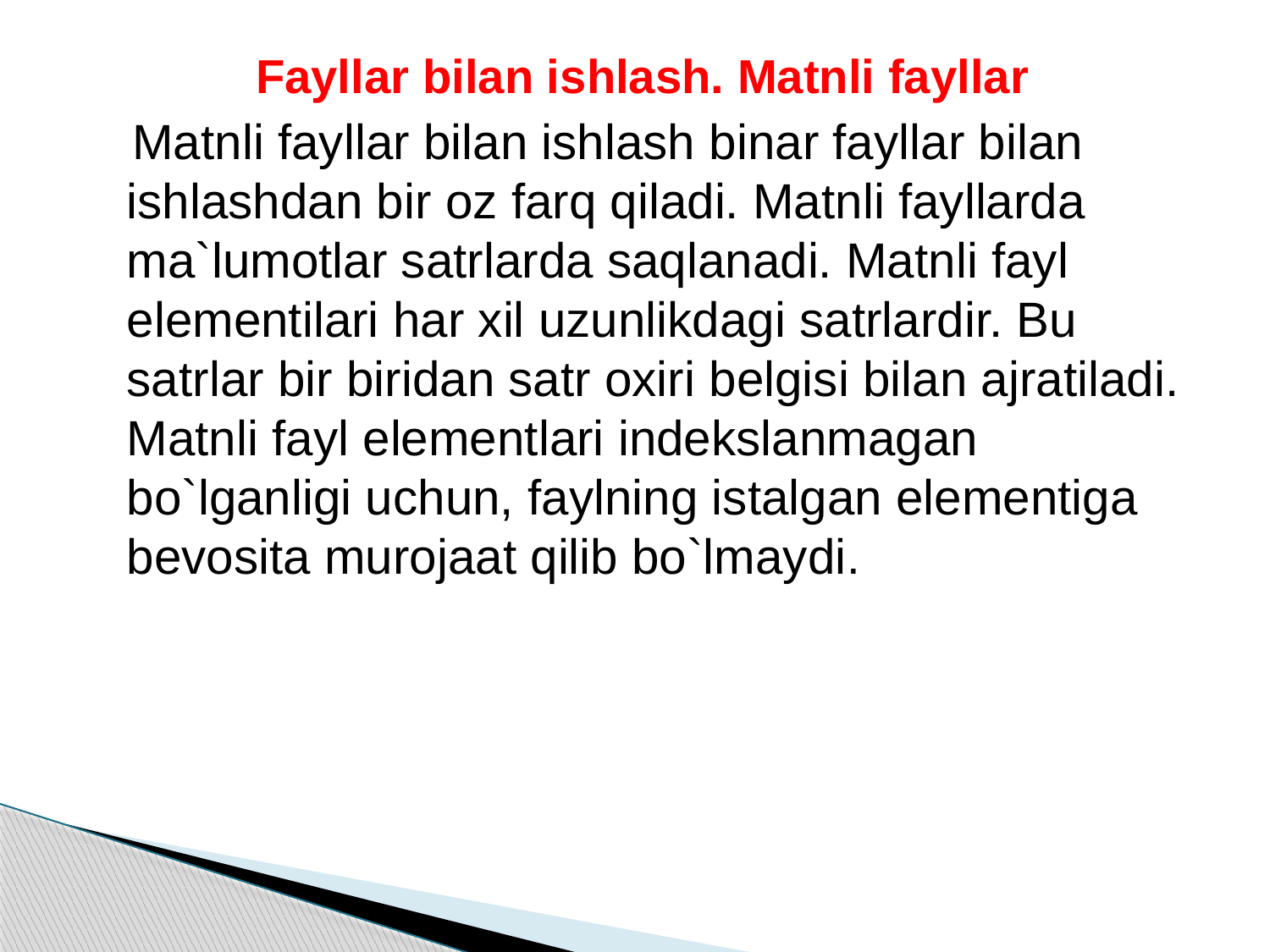

Fayllar bilan ishlash. Matnli fayllar
   Matnli fayllar bilan ishlash binar fayllar bilan ishlashdan bir oz farq qiladi. Matnli fayllarda ma`lumotlar satrlarda saqlanadi. Matnli fayl elementilari har xil uzunlikdagi satrlardir. Bu satrlar bir biridan satr oxiri belgisi bilan ajratiladi. Matnli fayl elementlari indekslanmagan bo`lganligi uchun, faylning istalgan elementiga bevosita murojaat qilib bo`lmaydi.